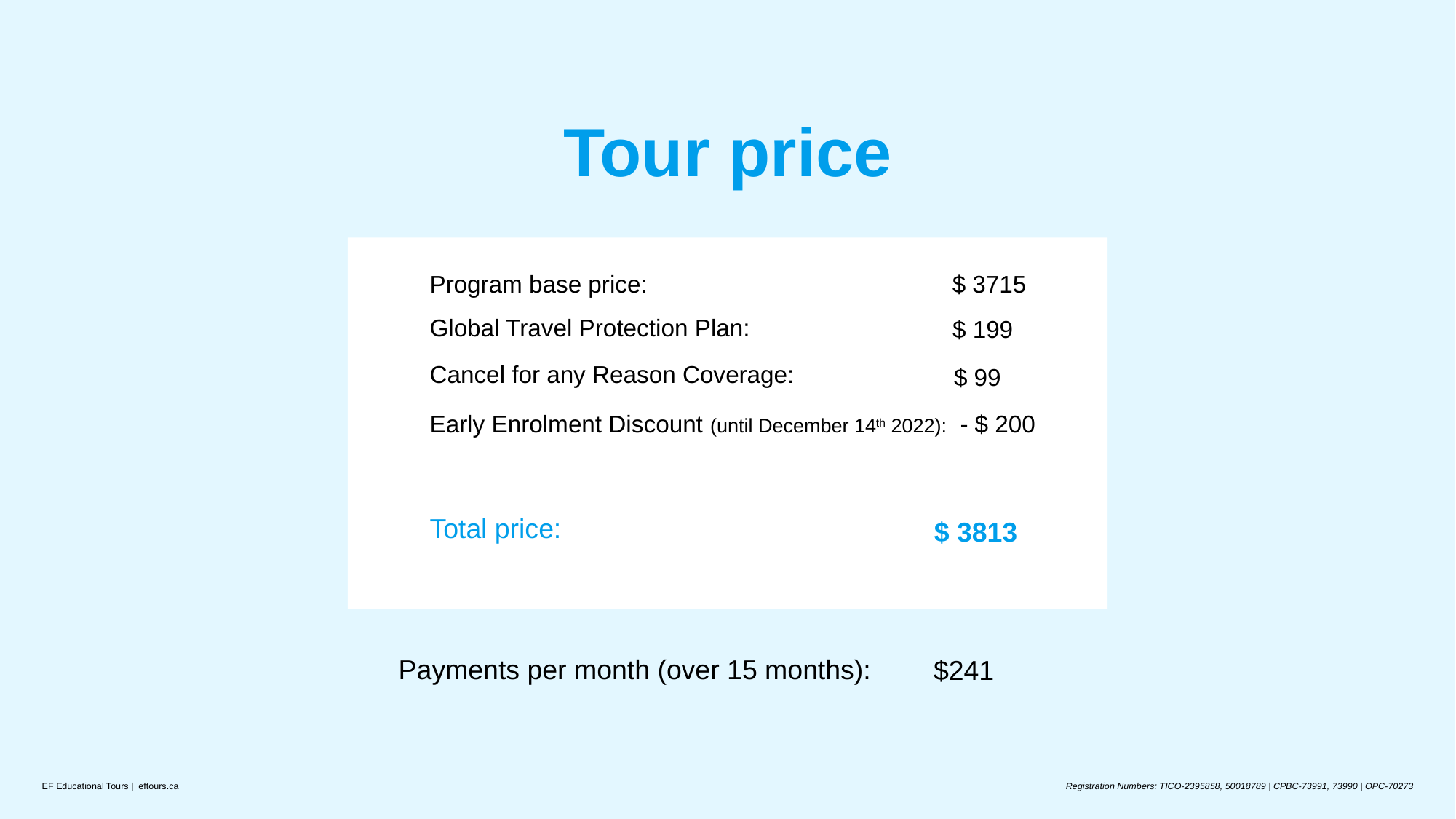

Tour price

Program base price:
$ 3715
Global Travel Protection Plan:
$ 199
Cancel for any Reason Coverage:
$ 99
Early Enrolment Discount (until December 14th 2022):
- $ 200
Total price:
$ 3813
Payments per month (over 15 months):
$241